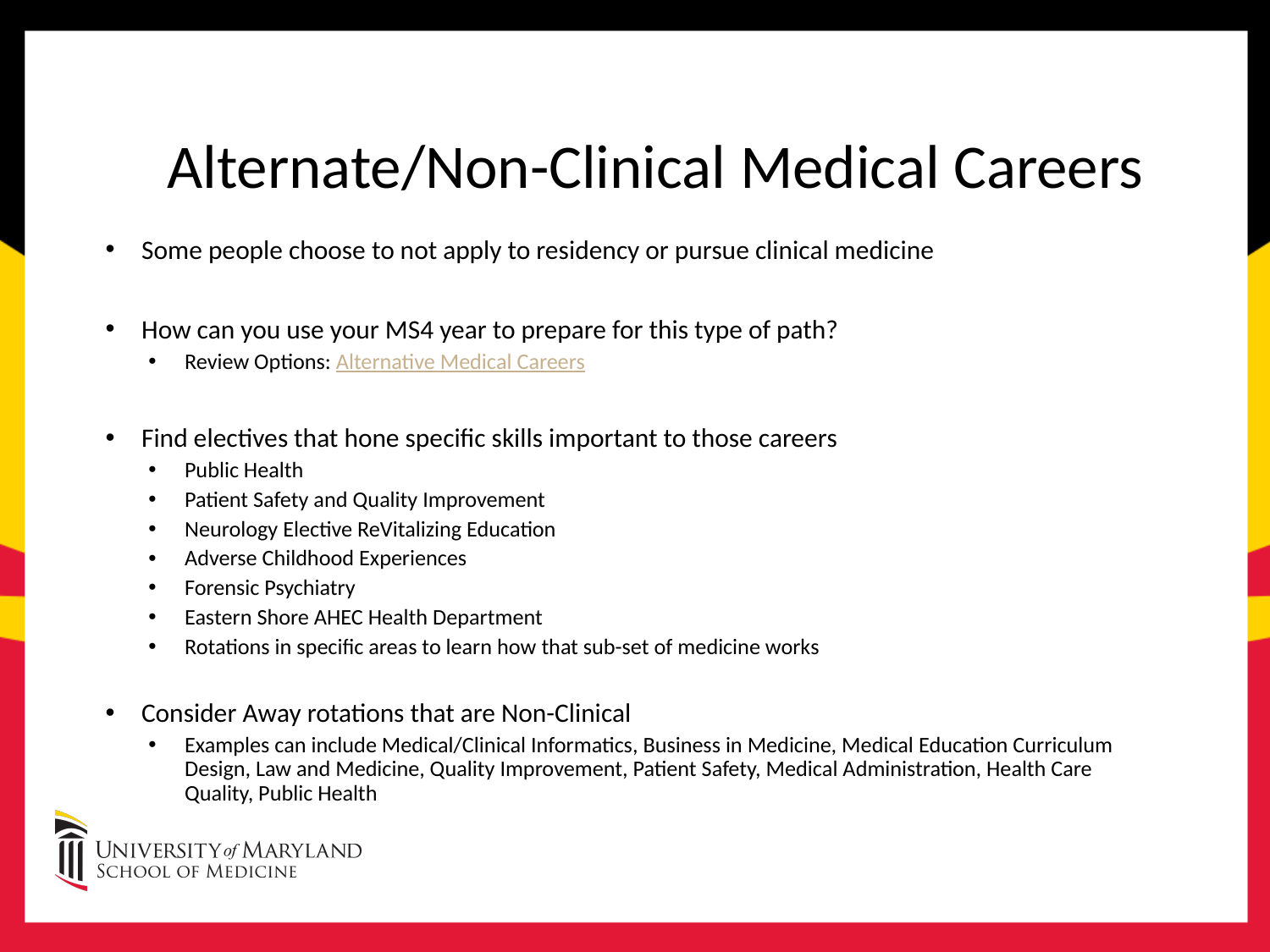

# Alternate/Non-Clinical Medical Careers
Some people choose to not apply to residency or pursue clinical medicine

How can you use your MS4 year to prepare for this type of path?
Review Options: Alternative Medical Careers

Find electives that hone specific skills important to those careers
Public Health
Patient Safety and Quality Improvement
Neurology Elective ReVitalizing Education
Adverse Childhood Experiences
Forensic Psychiatry
Eastern Shore AHEC Health Department
Rotations in specific areas to learn how that sub-set of medicine works

Consider Away rotations that are Non-Clinical
Examples can include Medical/Clinical Informatics, Business in Medicine, Medical Education Curriculum Design, Law and Medicine, Quality Improvement, Patient Safety, Medical Administration, Health Care Quality, Public Health